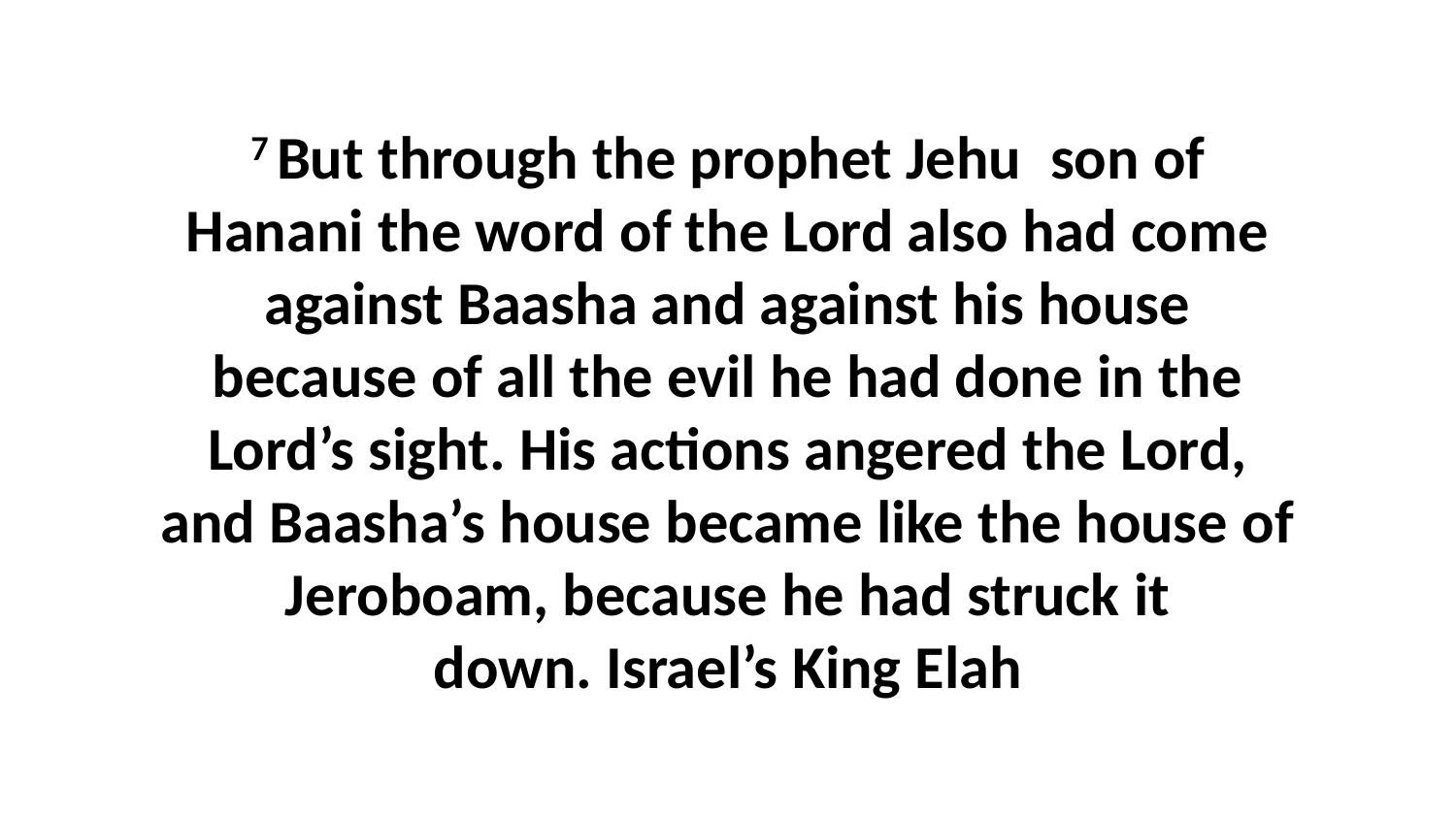

7 But through the prophet Jehu  son of Hanani the word of the Lord also had come against Baasha and against his house because of all the evil he had done in the Lord’s sight. His actions angered the Lord, and Baasha’s house became like the house of Jeroboam, because he had struck it down. Israel’s King Elah